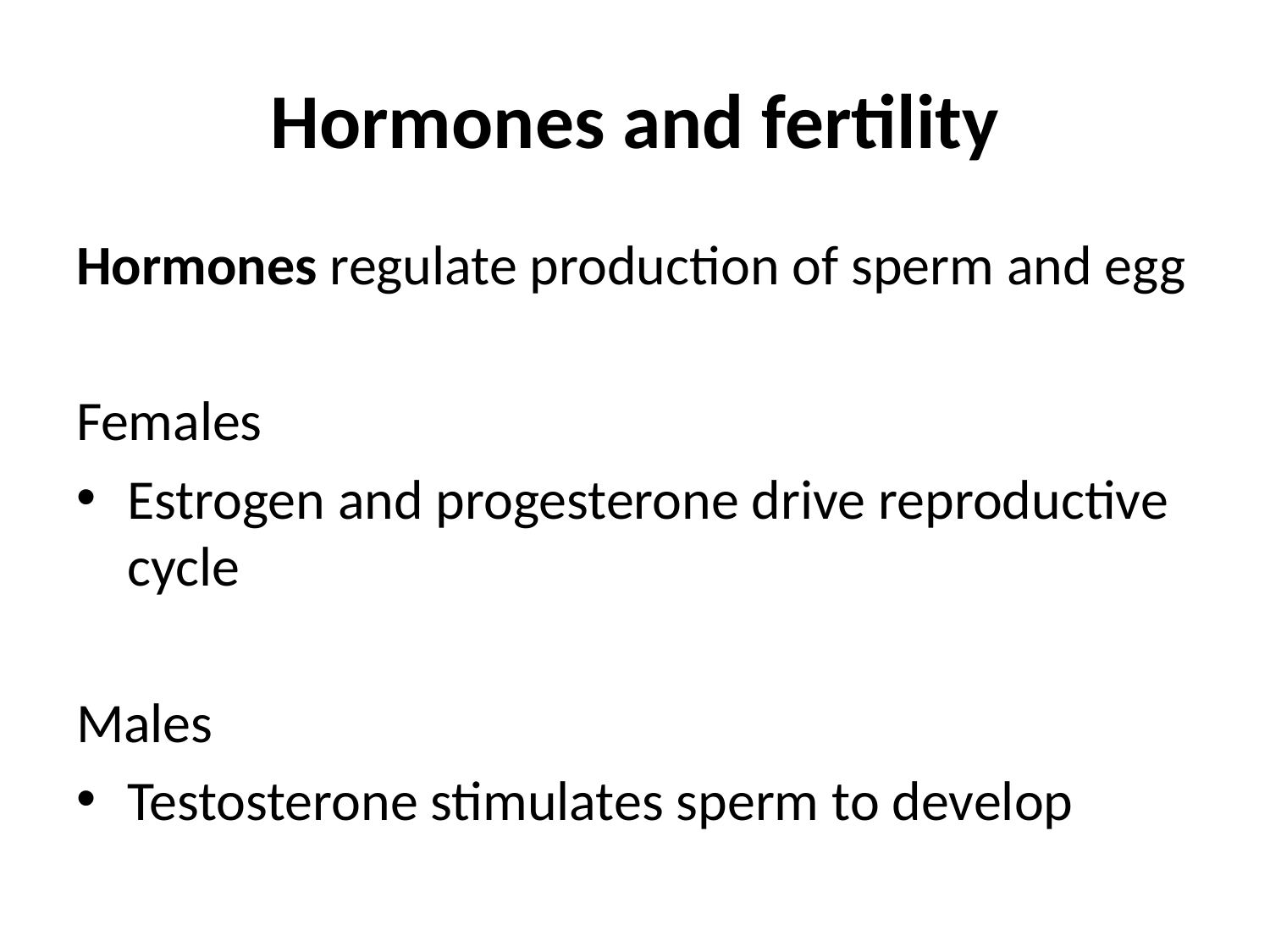

# Hormones and fertility
Hormones regulate production of sperm and egg

Females
Estrogen and progesterone drive reproductive cycle

Males
Testosterone stimulates sperm to develop